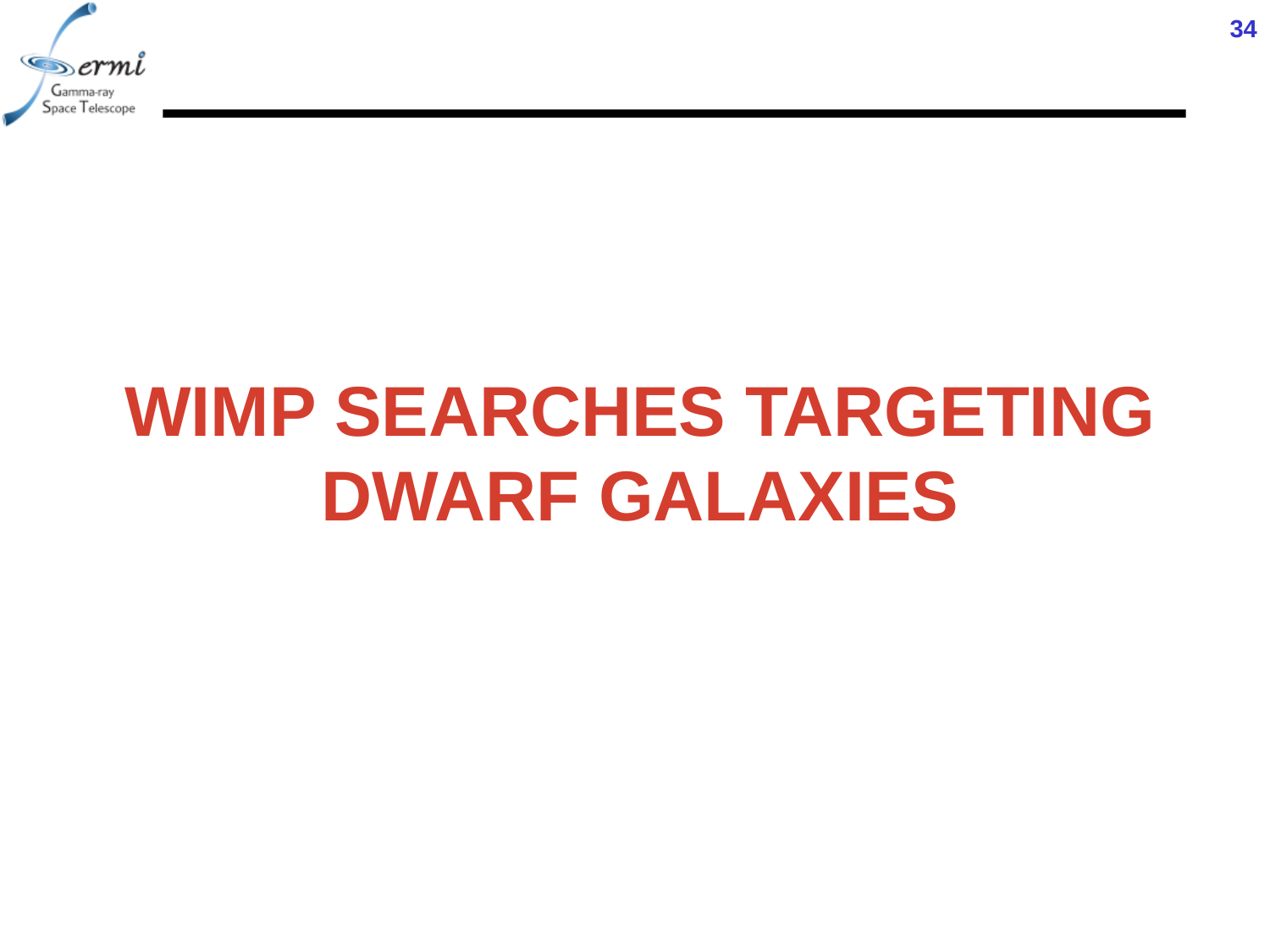

34
# WIMP Searches Targeting Dwarf Galaxies